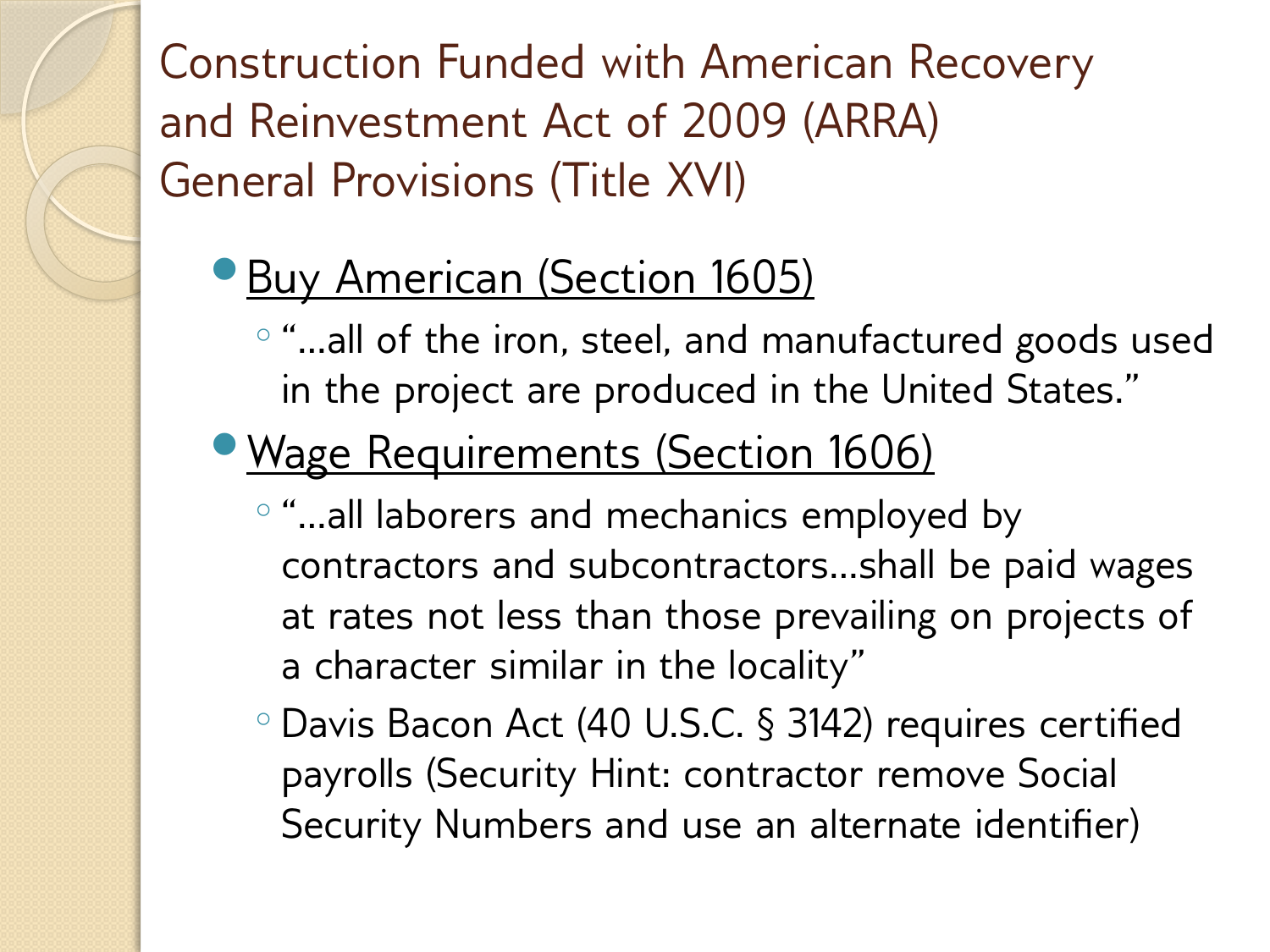

# Construction Funded with American Recovery and Reinvestment Act of 2009 (ARRA) General Provisions (Title XVI)
Buy American (Section 1605)
“…all of the iron, steel, and manufactured goods used in the project are produced in the United States.”
Wage Requirements (Section 1606)
“…all laborers and mechanics employed by contractors and subcontractors…shall be paid wages at rates not less than those prevailing on projects of a character similar in the locality”
Davis Bacon Act (40 U.S.C. § 3142) requires certified payrolls (Security Hint: contractor remove Social Security Numbers and use an alternate identifier)